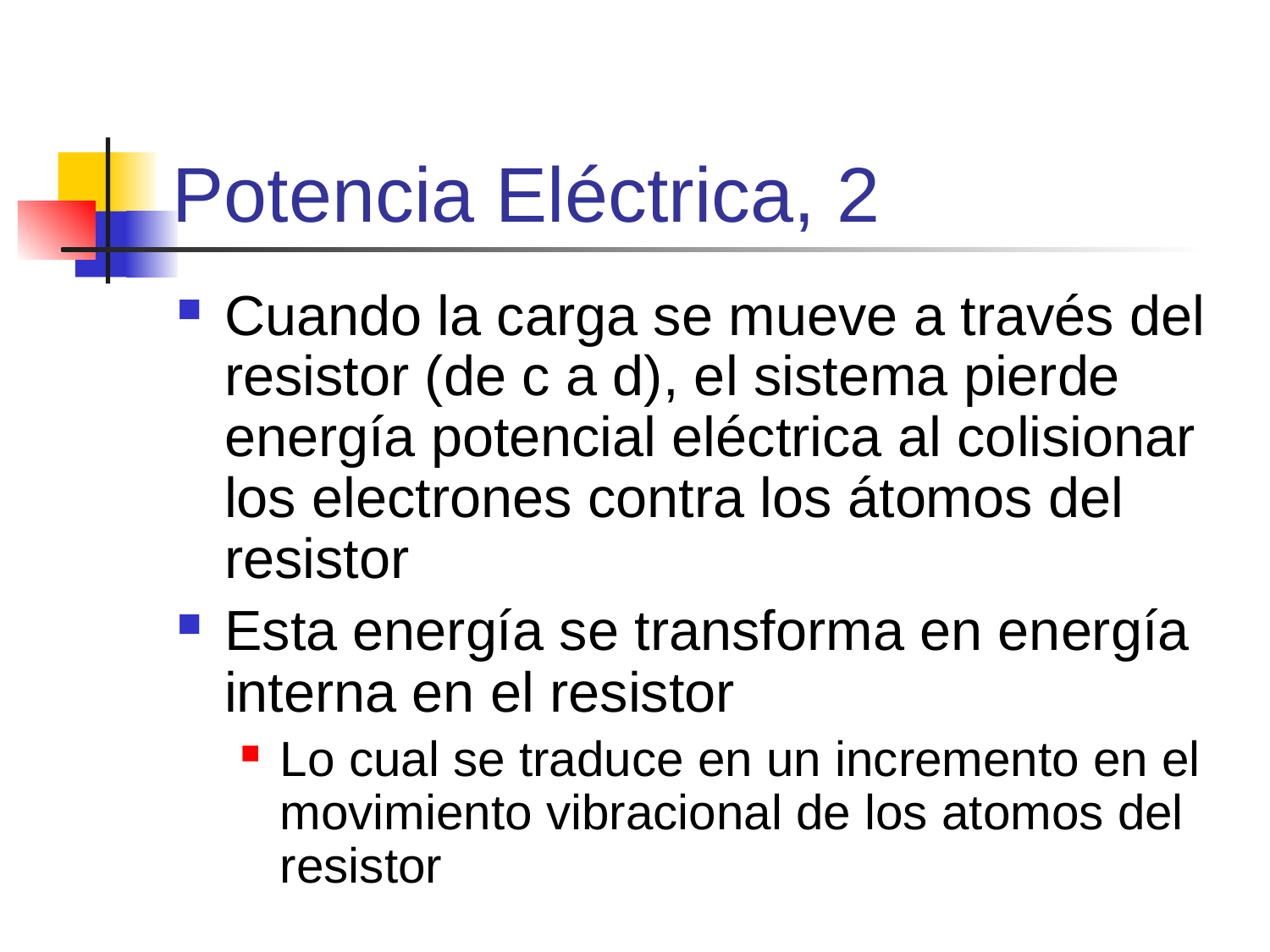

# Potencia Eléctrica, 2
Cuando la carga se mueve a través del resistor (de c a d), el sistema pierde energía potencial eléctrica al colisionar los electrones contra los átomos del resistor
Esta energía se transforma en energía interna en el resistor
Lo cual se traduce en un incremento en el movimiento vibracional de los atomos del resistor